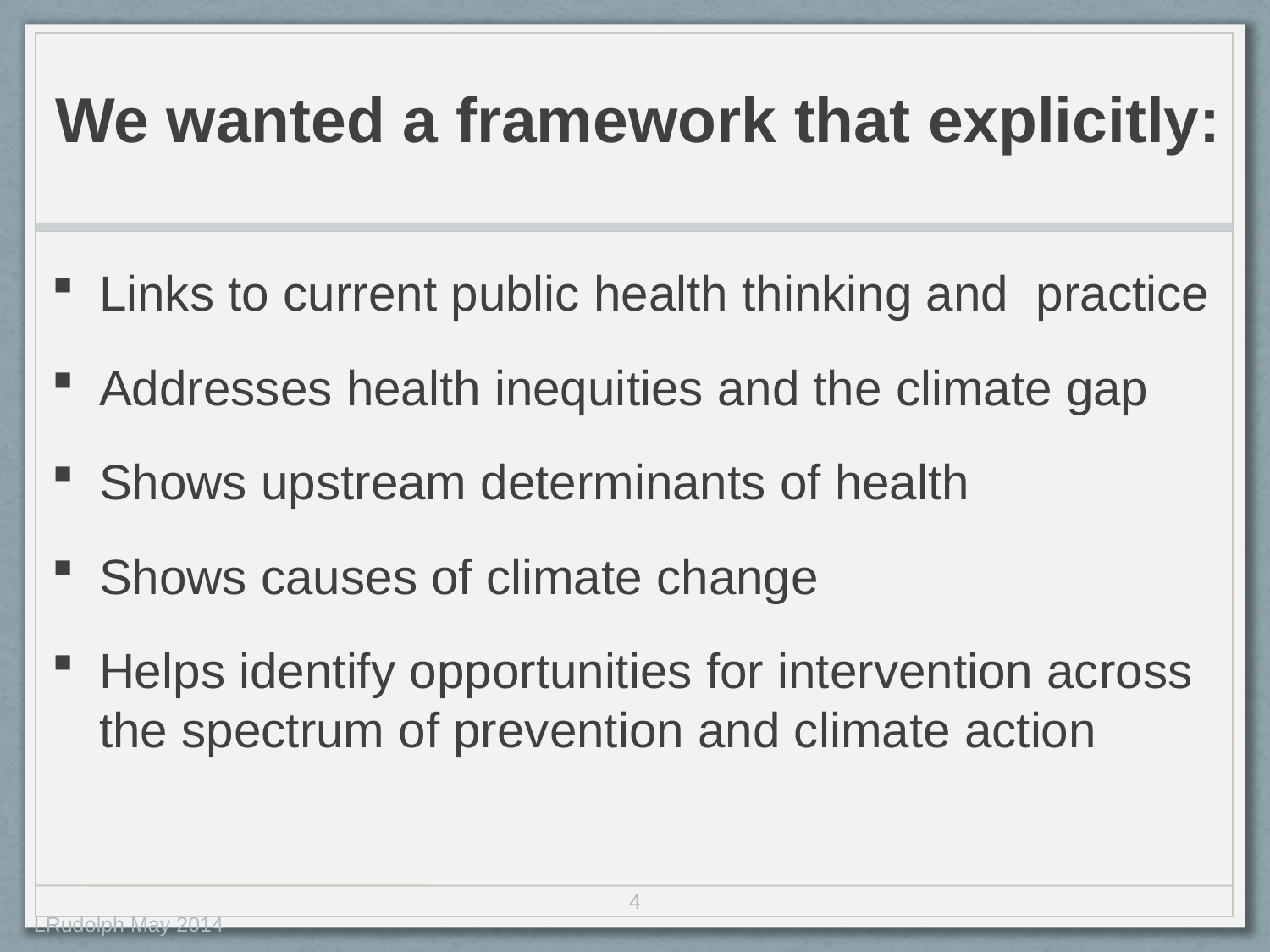

# We wanted a framework that explicitly:
Links to current public health thinking and  practice
Addresses health inequities and the climate gap
Shows upstream determinants of health
Shows causes of climate change
Helps identify opportunities for intervention across the spectrum of prevention and climate action
4
LRudolph May 2014